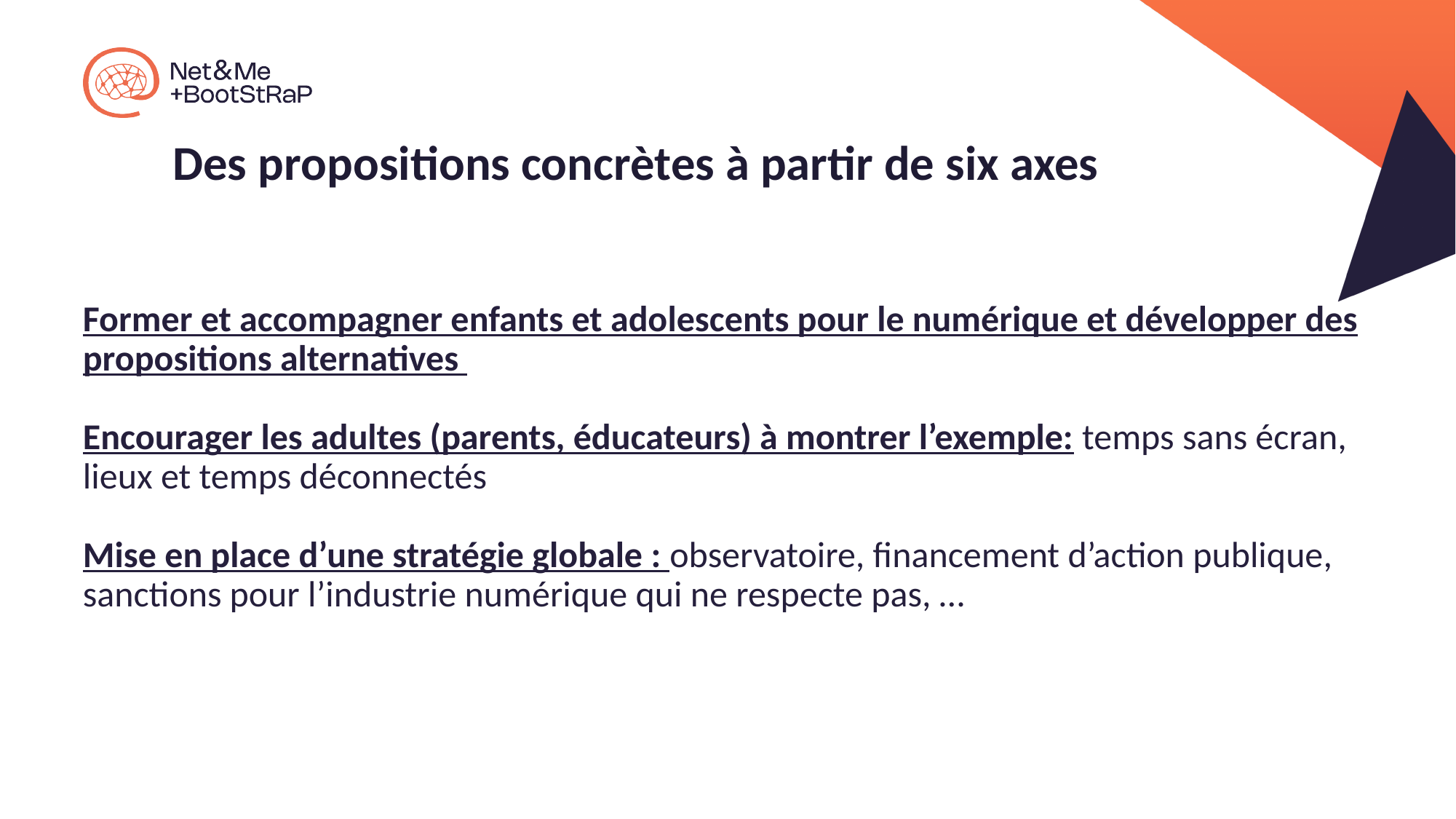

# Des propositions concrètes à partir de six axes
Former et accompagner enfants et adolescents pour le numérique et développer des propositions alternatives

Encourager les adultes (parents, éducateurs) à montrer l’exemple: temps sans écran, lieux et temps déconnectés

Mise en place d’une stratégie globale : observatoire, financement d’action publique, sanctions pour l’industrie numérique qui ne respecte pas, …